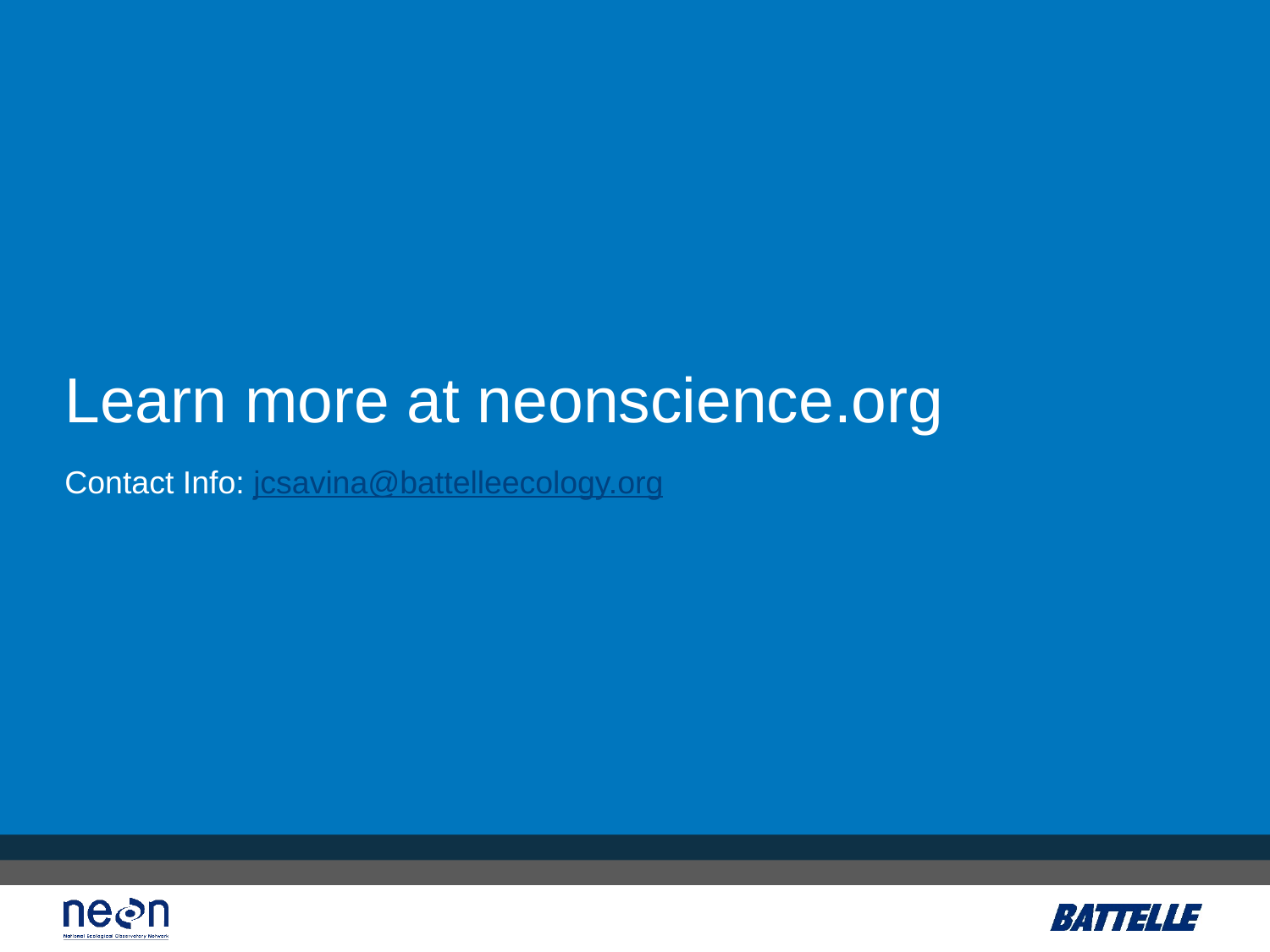

# Learn more at neonscience.org
Contact Info: jcsavina@battelleecology.org